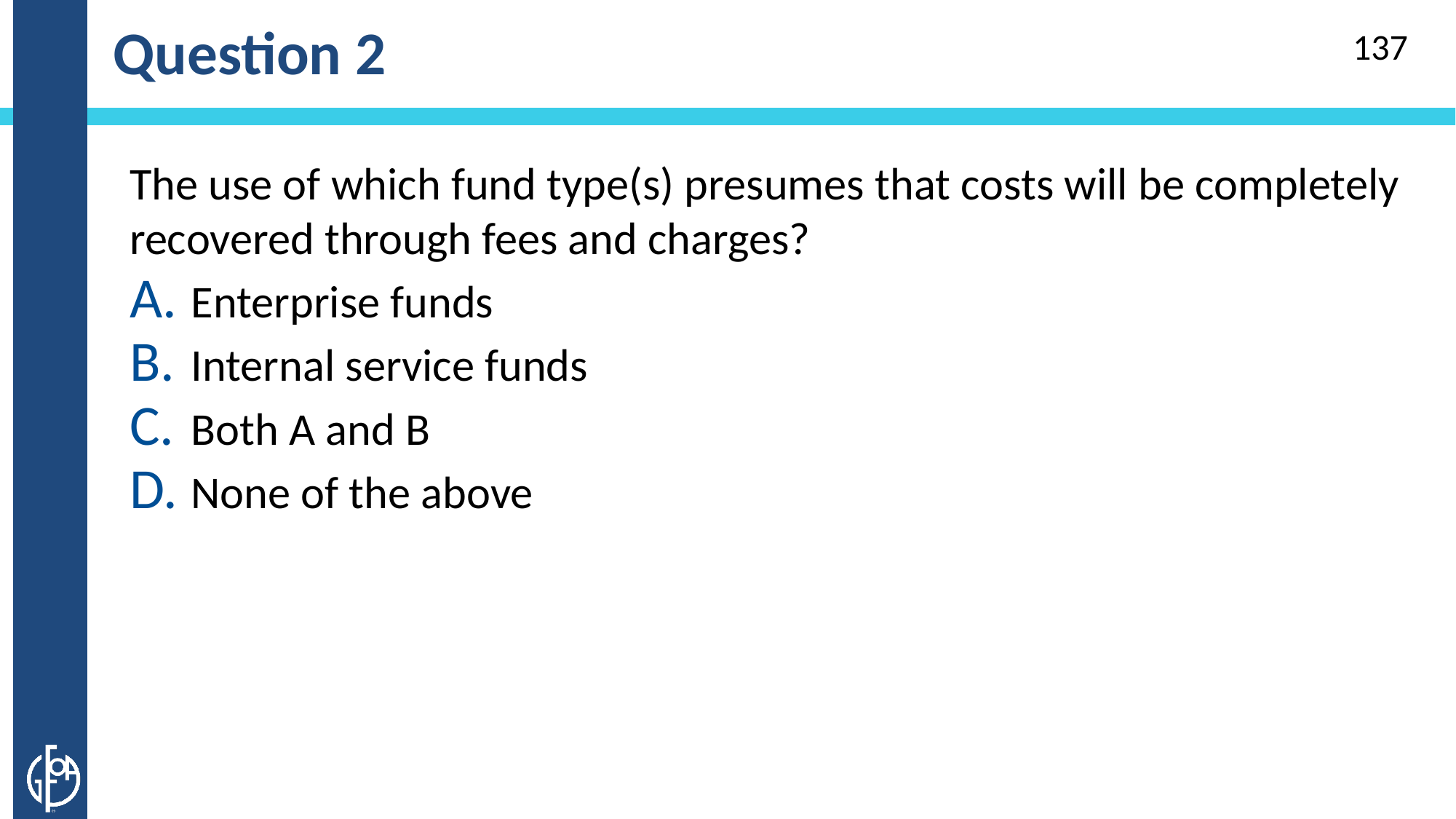

# Question 2
137
The use of which fund type(s) presumes that costs will be completely recovered through fees and charges?
Enterprise funds
Internal service funds
Both A and B
None of the above